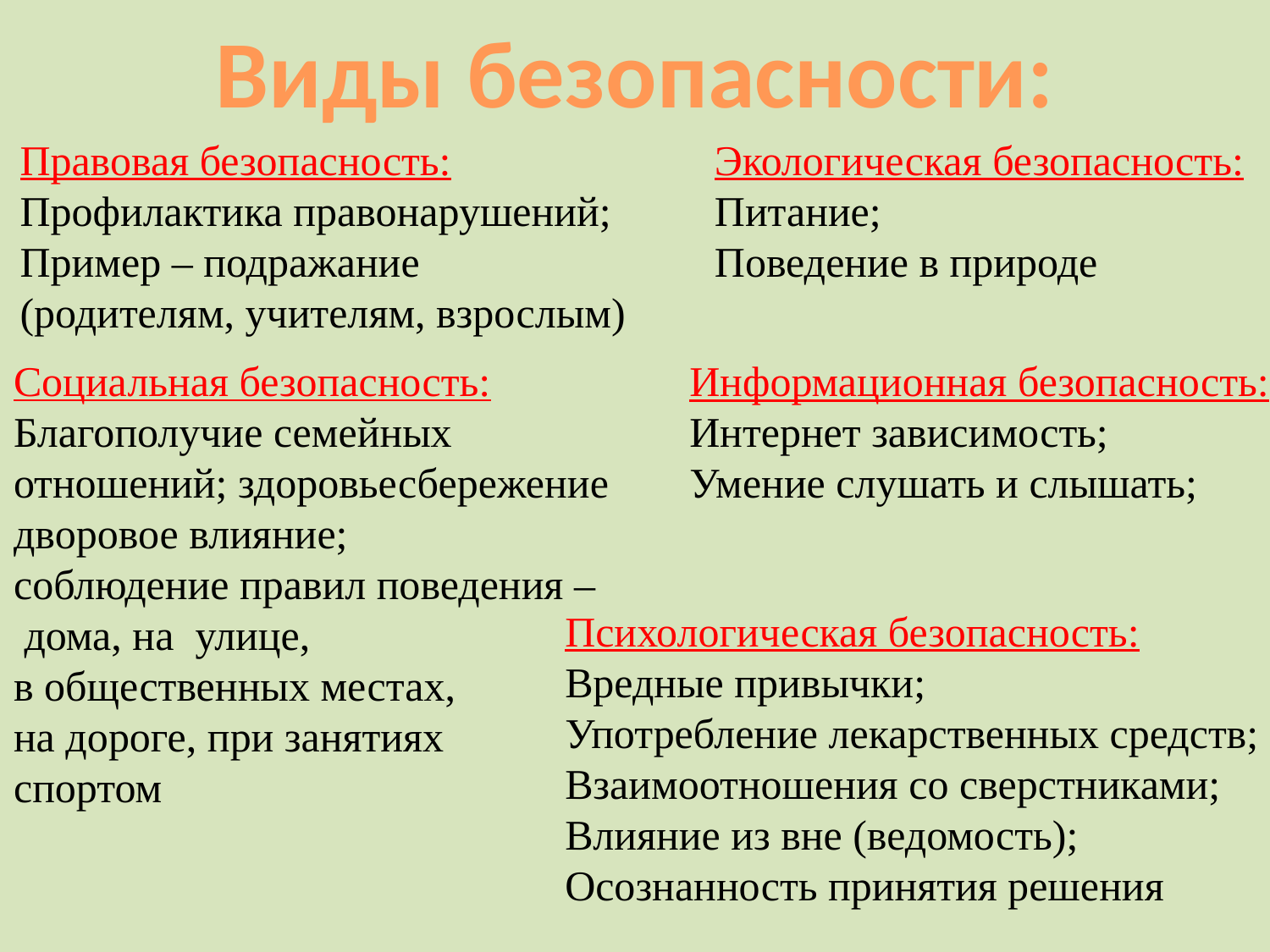

Виды безопасности:
Правовая безопасность:
Профилактика правонарушений;
Пример – подражание
(родителям, учителям, взрослым)
Экологическая безопасность:
Питание;
Поведение в природе
Социальная безопасность:
Благополучие семейных
отношений; здоровьесбережение
дворовое влияние;
соблюдение правил поведения –
 дома, на  улице,
в общественных местах,
на дороге, при занятиях
спортом
Информационная безопасность:
Интернет зависимость;
Умение слушать и слышать;
Психологическая безопасность:
Вредные привычки;
Употребление лекарственных средств;
Взаимоотношения со сверстниками;
Влияние из вне (ведомость);
Осознанность принятия решения